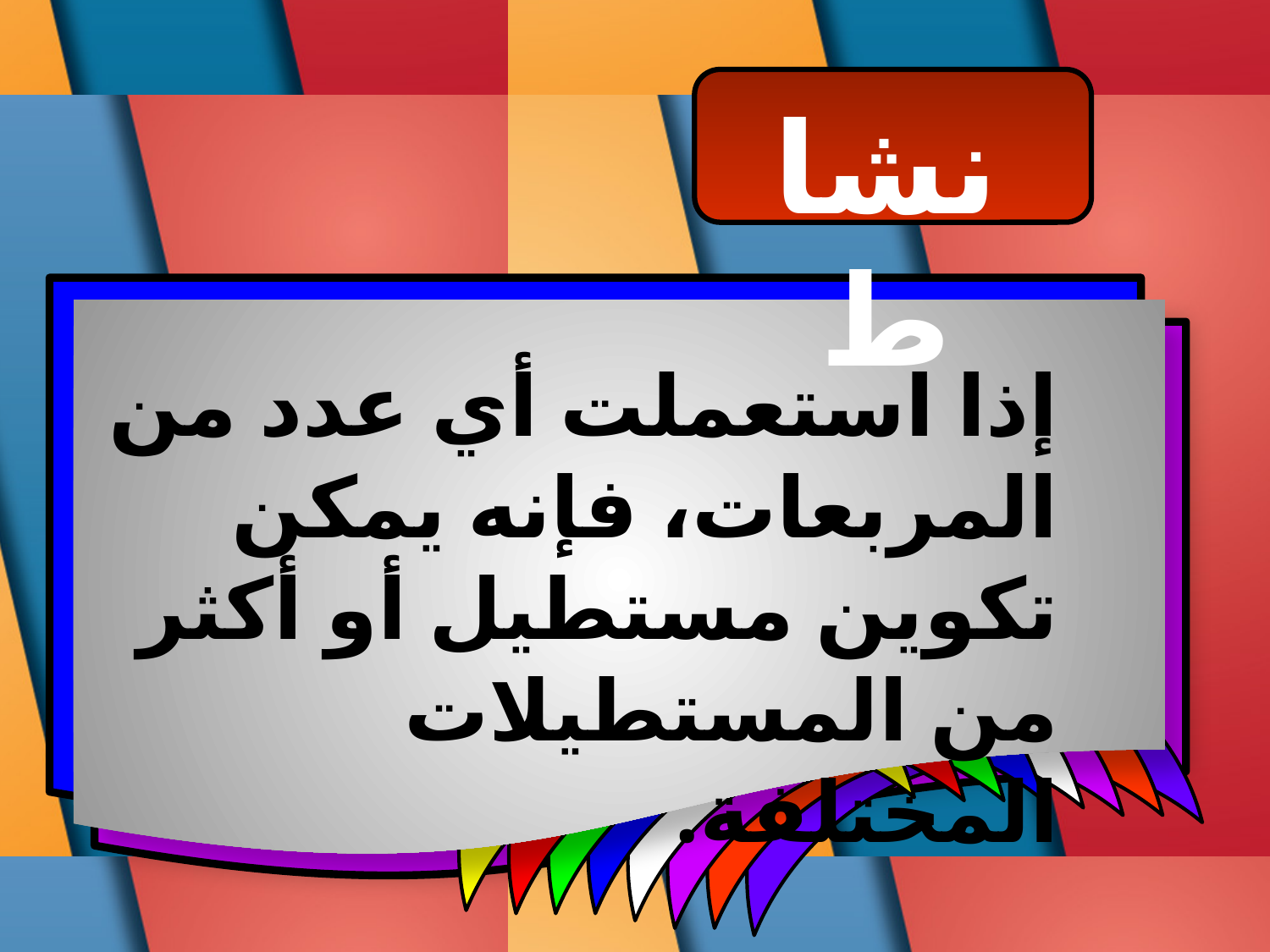

نشاط

إذا استعملت أي عدد من المربعات، فإنه يمكن تكوين مستطيل أو أكثر من المستطيلات المختلفة.